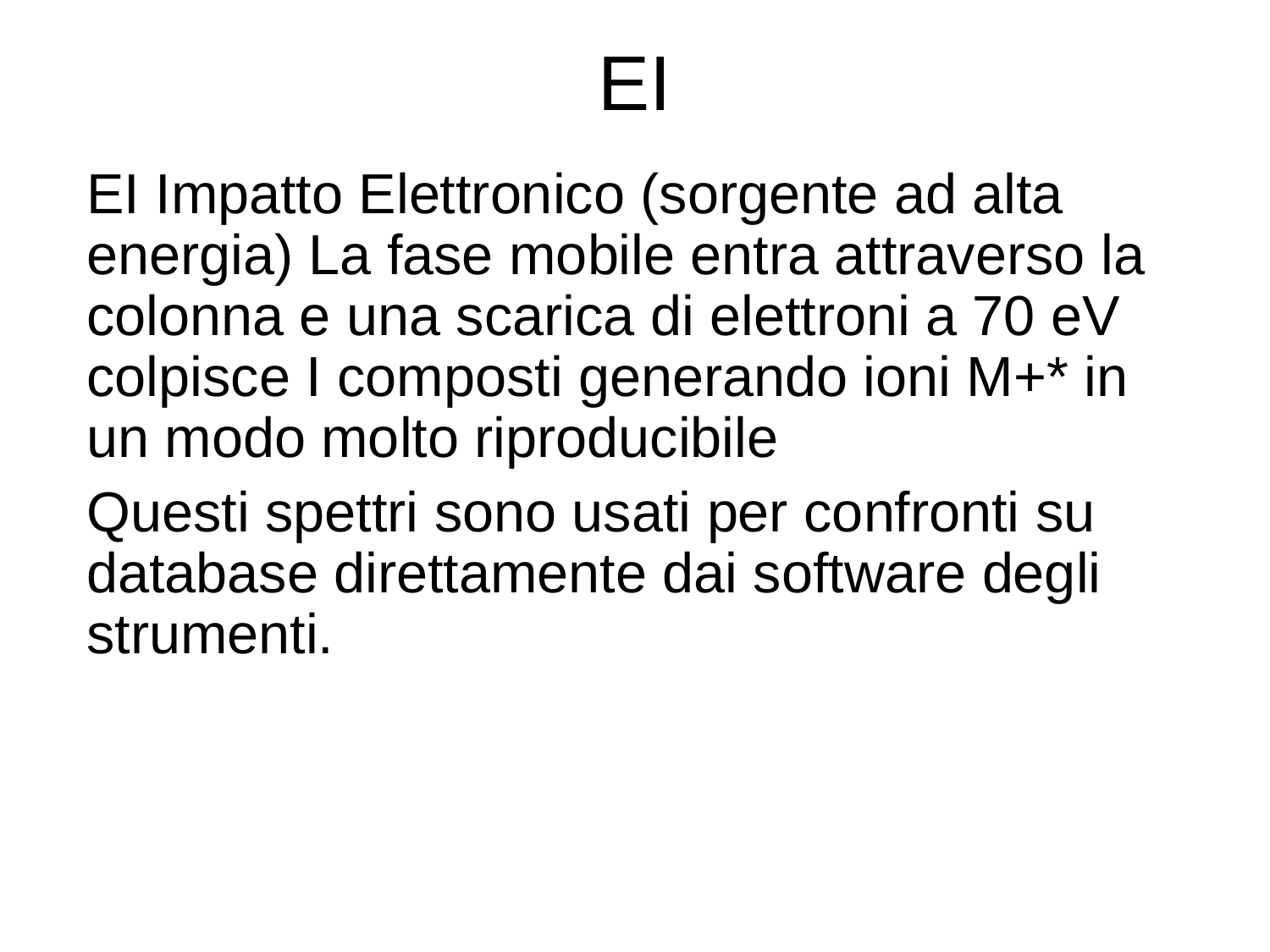

EI
EI Impatto Elettronico (sorgente ad alta energia) La fase mobile entra attraverso la colonna e una scarica di elettroni a 70 eV colpisce I composti generando ioni M+* in un modo molto riproducibile
Questi spettri sono usati per confronti su database direttamente dai software degli strumenti.